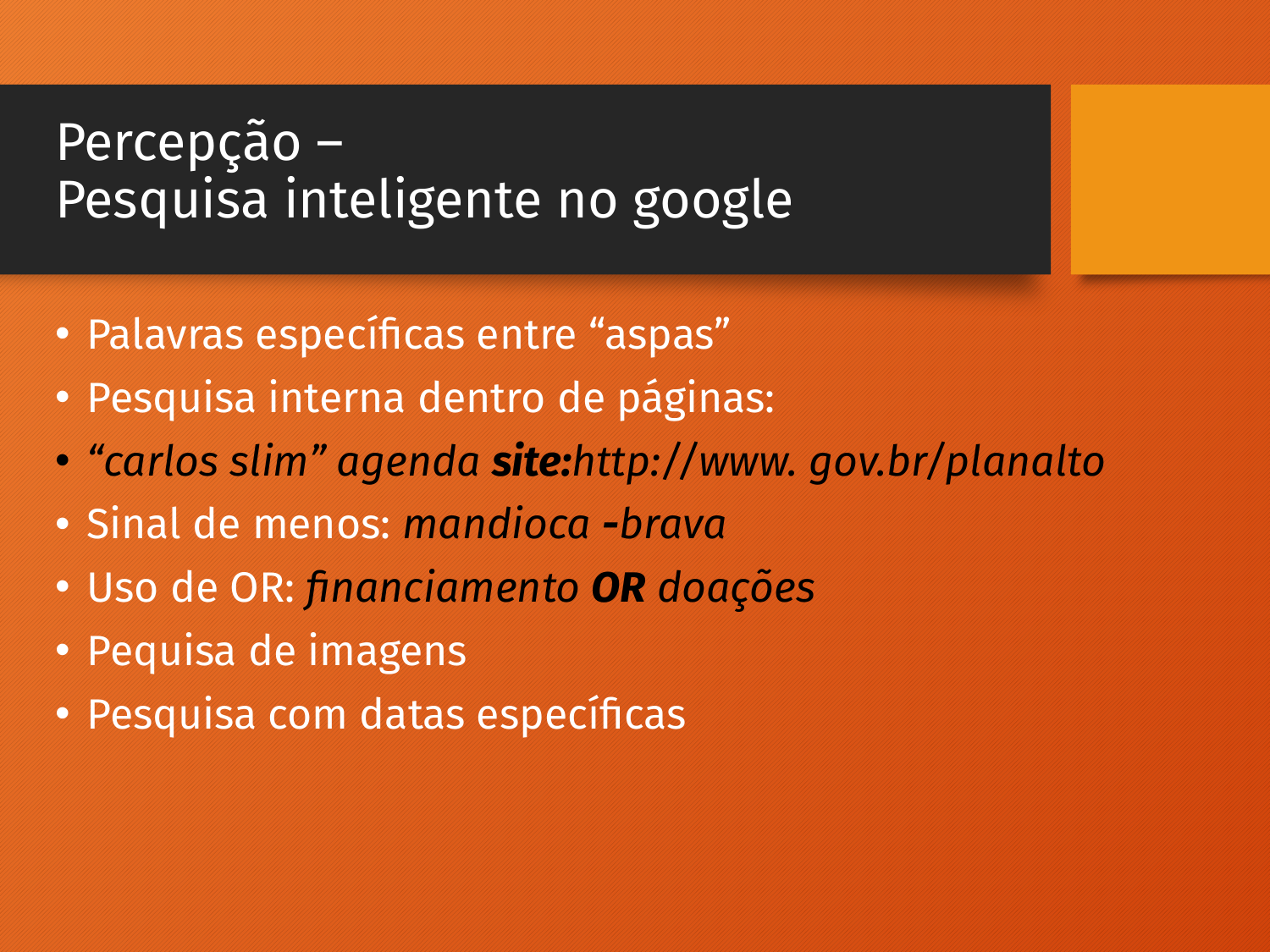

# Percepção – Pesquisa inteligente no google
Palavras específicas entre “aspas”
Pesquisa interna dentro de páginas:
“carlos slim” agenda site:http://www. gov.br/planalto
Sinal de menos: mandioca -brava
Uso de OR: financiamento OR doações
Pequisa de imagens
Pesquisa com datas específicas